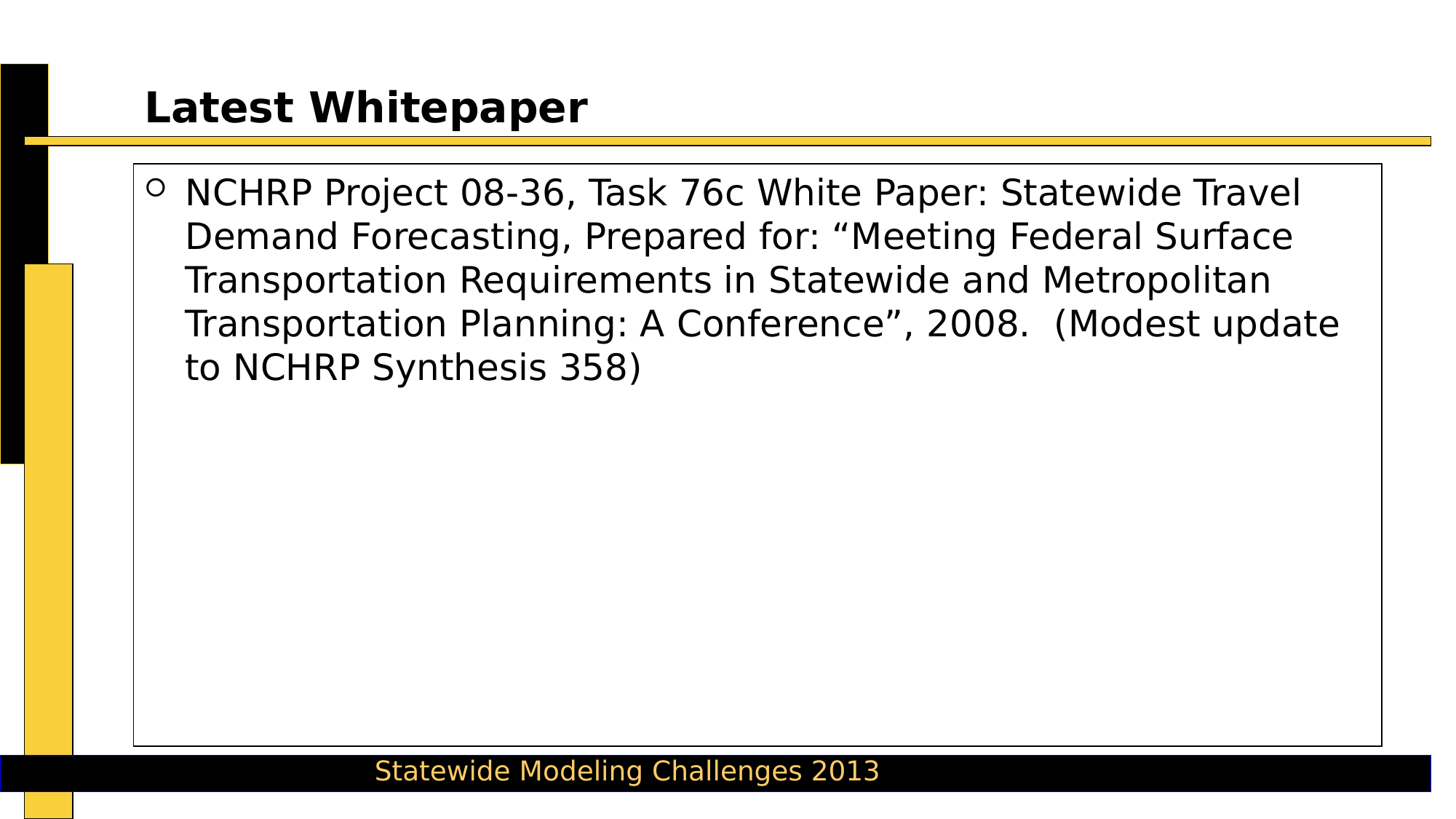

# Latest Whitepaper
NCHRP Project 08-36, Task 76c White Paper: Statewide Travel Demand Forecasting, Prepared for: “Meeting Federal Surface Transportation Requirements in Statewide and Metropolitan Transportation Planning: A Conference”, 2008.  (Modest update to NCHRP Synthesis 358)